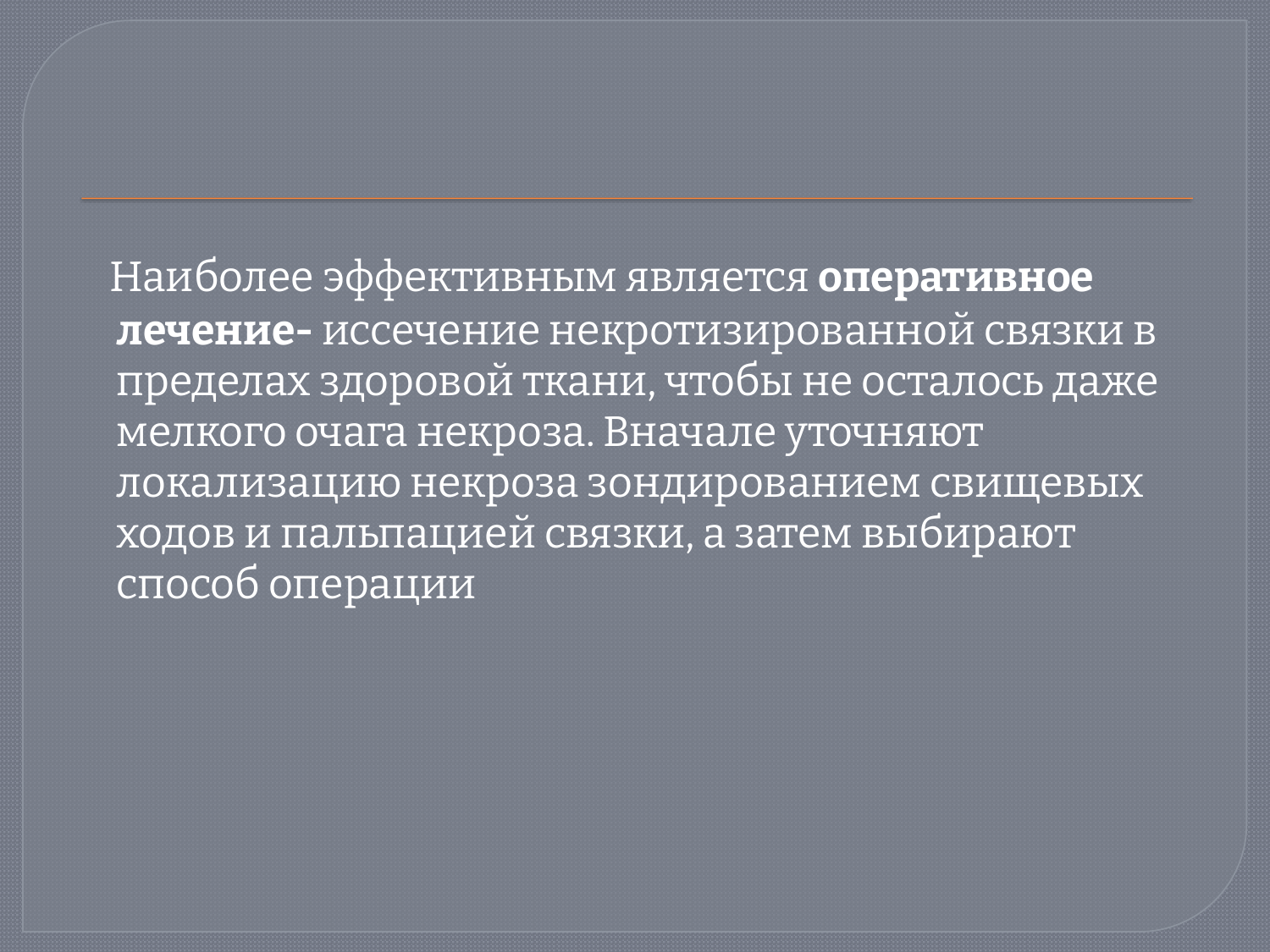

Наиболее эффективным является оперативное лечение- иссечение некротизированной связки в пределах здоровой ткани, чтобы не осталось даже мелкого очага некроза. Вначале уточняют локализацию некроза зондированием свищевых ходов и пальпацией связки, а затем выбирают способ операции